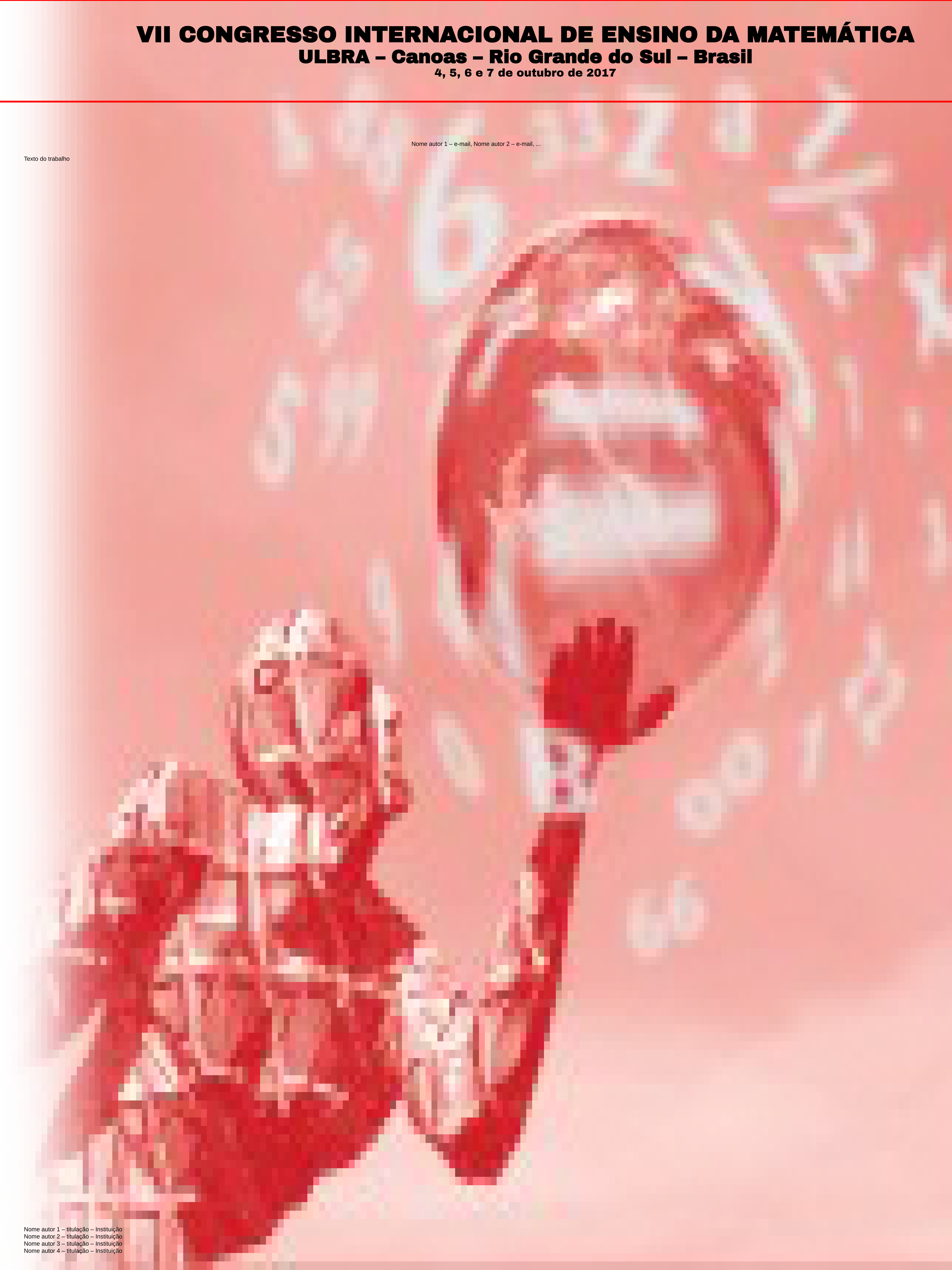

#
Nome autor 1 – e-mail, Nome autor 2 – e-mail, ...
Texto do trabalho

Nome autor 1 – titulação – Instituição
Nome autor 2 – titulação – Instituição
Nome autor 3 – titulação – Instituição
Nome autor 4 – titulação – Instituição